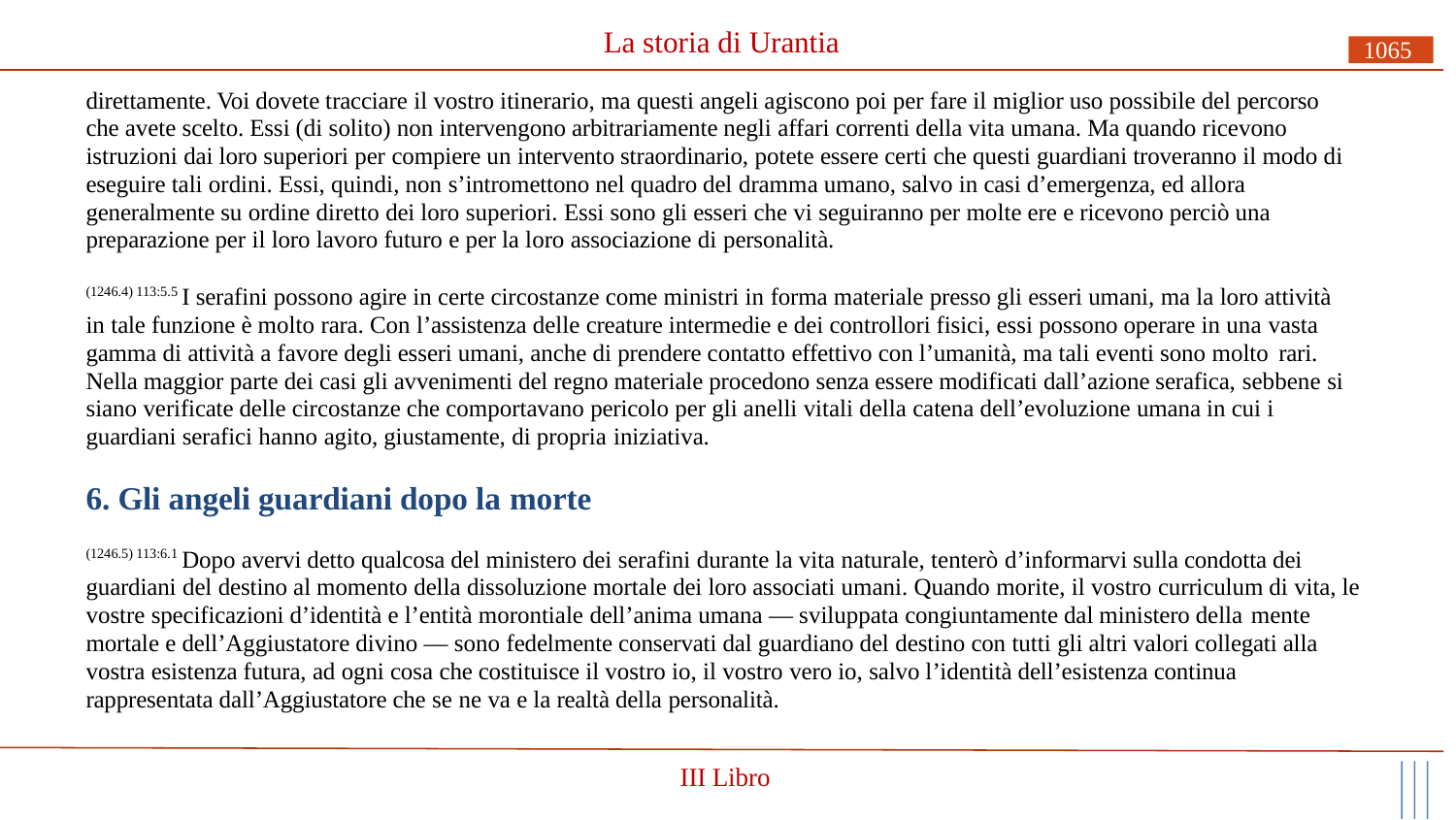

# La storia di Urantia
1065

direttamente. Voi dovete tracciare il vostro itinerario, ma questi angeli agiscono poi per fare il miglior uso possibile del percorso  che avete scelto. Essi (di solito) non intervengono arbitrariamente negli affari correnti della vita umana. Ma quando ricevono  istruzioni dai loro superiori per compiere un intervento straordinario, potete essere certi che questi guardiani troveranno il modo di  eseguire tali ordini. Essi, quindi, non s’intromettono nel quadro del dramma umano, salvo in casi d’emergenza, ed allora  generalmente su ordine diretto dei loro superiori. Essi sono gli esseri che vi seguiranno per molte ere e ricevono perciò una  preparazione per il loro lavoro futuro e per la loro associazione di personalità.

(1246.4) 113:5.5 I serafini possono agire in certe circostanze come ministri in forma materiale presso gli esseri umani, ma la loro attività  in tale funzione è molto rara. Con l’assistenza delle creature intermedie e dei controllori fisici, essi possono operare in una vasta  gamma di attività a favore degli esseri umani, anche di prendere contatto effettivo con l’umanità, ma tali eventi sono molto rari.
Nella maggior parte dei casi gli avvenimenti del regno materiale procedono senza essere modificati dall’azione serafica, sebbene si  siano verificate delle circostanze che comportavano pericolo per gli anelli vitali della catena dell’evoluzione umana in cui i  guardiani serafici hanno agito, giustamente, di propria iniziativa.

6. Gli angeli guardiani dopo la morte
(1246.5) 113:6.1 Dopo avervi detto qualcosa del ministero dei serafini durante la vita naturale, tenterò d’informarvi sulla condotta dei  guardiani del destino al momento della dissoluzione mortale dei loro associati umani. Quando morite, il vostro curriculum di vita, le  vostre specificazioni d’identità e l’entità morontiale dell’anima umana — sviluppata congiuntamente dal ministero della mente
mortale e dell’Aggiustatore divino — sono fedelmente conservati dal guardiano del destino con tutti gli altri valori collegati alla  vostra esistenza futura, ad ogni cosa che costituisce il vostro io, il vostro vero io, salvo l’identità dell’esistenza continua  rappresentata dall’Aggiustatore che se ne va e la realtà della personalità.

III Libro